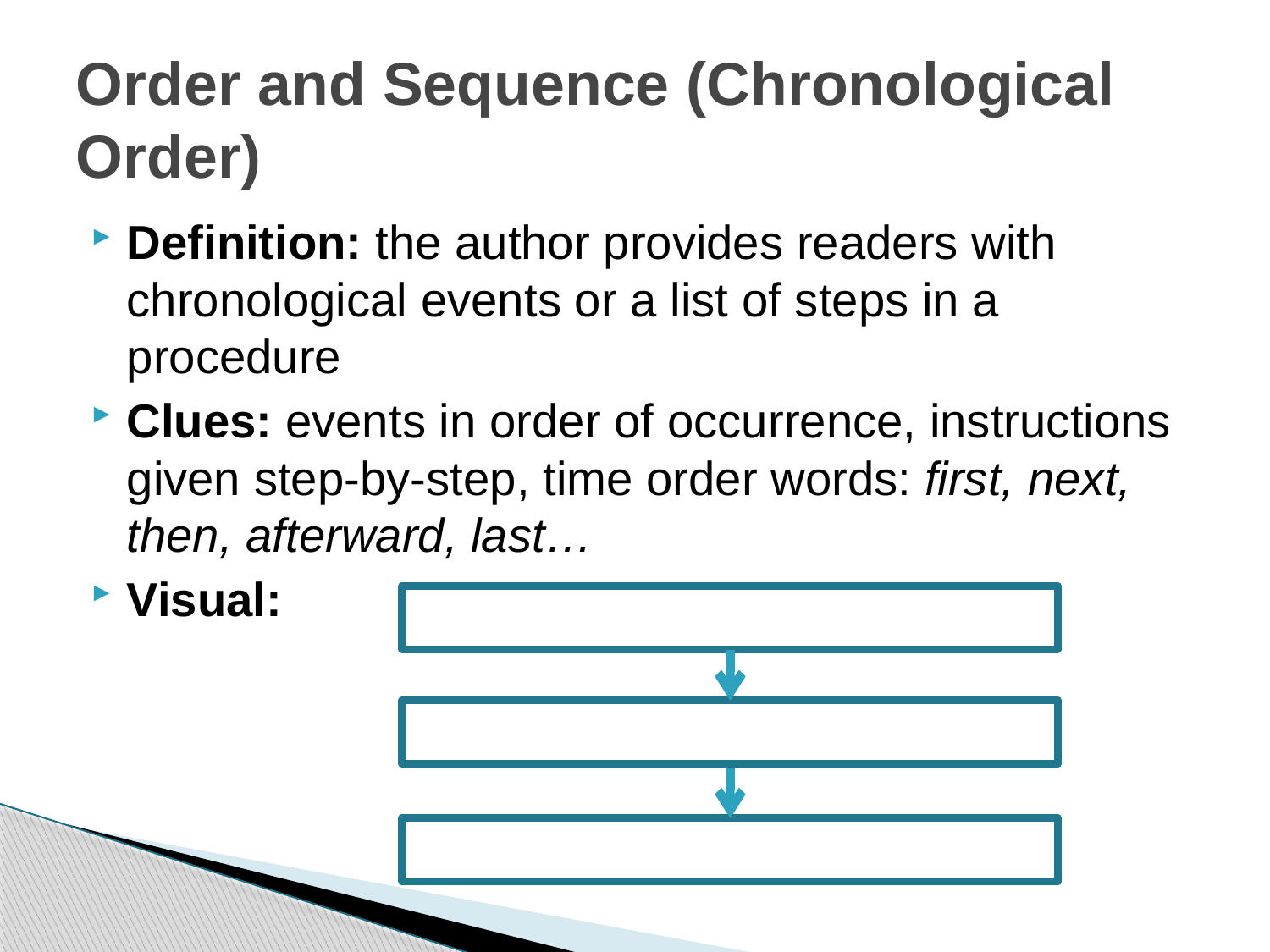

# Order and Sequence (Chronological Order)
Definition: the author provides readers with chronological events or a list of steps in a procedure
Clues: events in order of occurrence, instructions given step-by-step, time order words: first, next, then, afterward, last…
Visual: